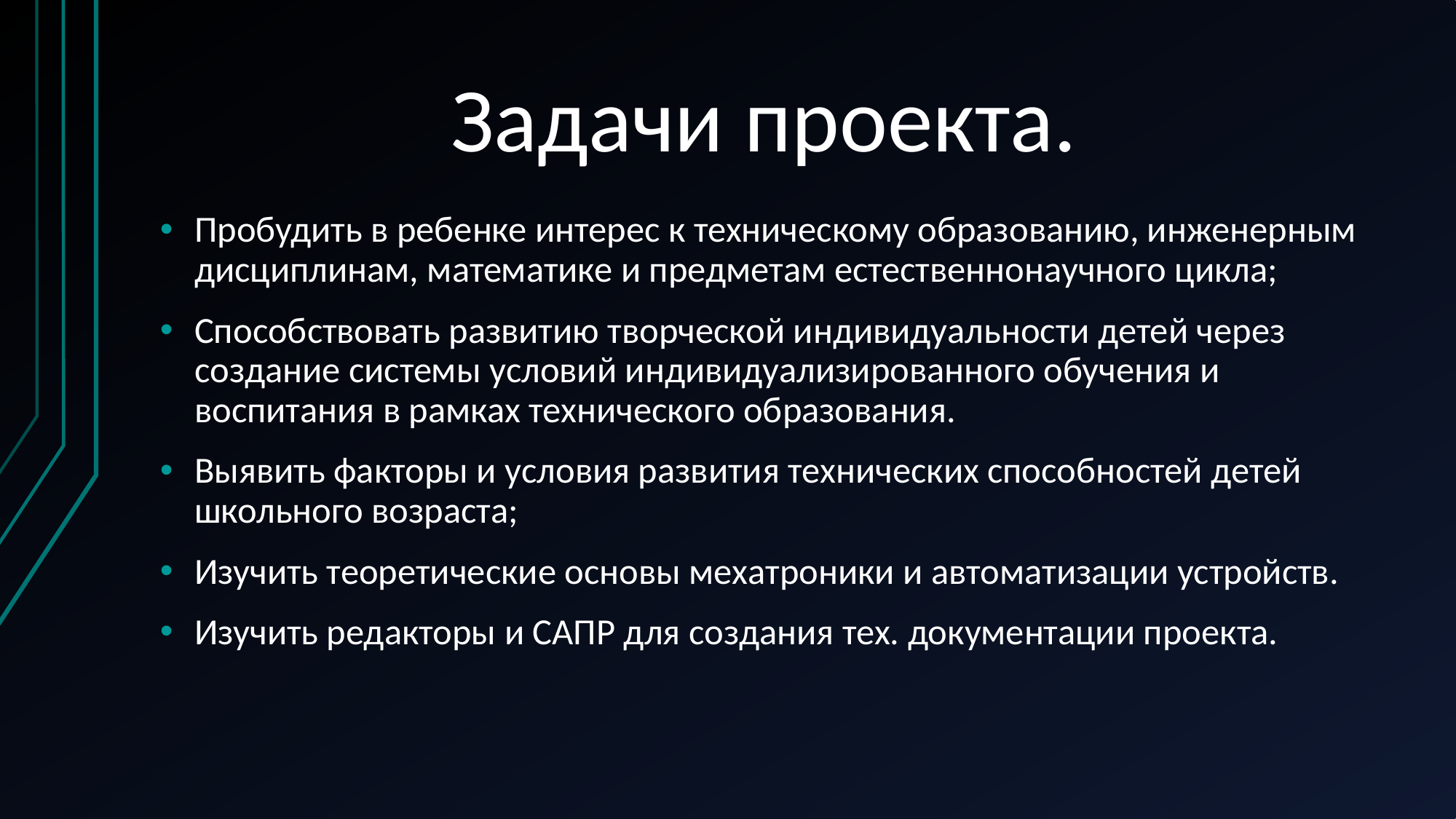

# Задачи проекта.
Пробудить в ребенке интерес к техническому образованию, инженерным дисциплинам, математике и предметам естественнонаучного цикла;
Способствовать развитию творческой индивидуальности детей через создание системы условий индивидуализированного обучения и воспитания в рамках технического образования.
Выявить факторы и условия развития технических способностей детей школьного возраста;
Изучить теоретические основы мехатроники и автоматизации устройств.
Изучить редакторы и САПР для создания тех. документации проекта.